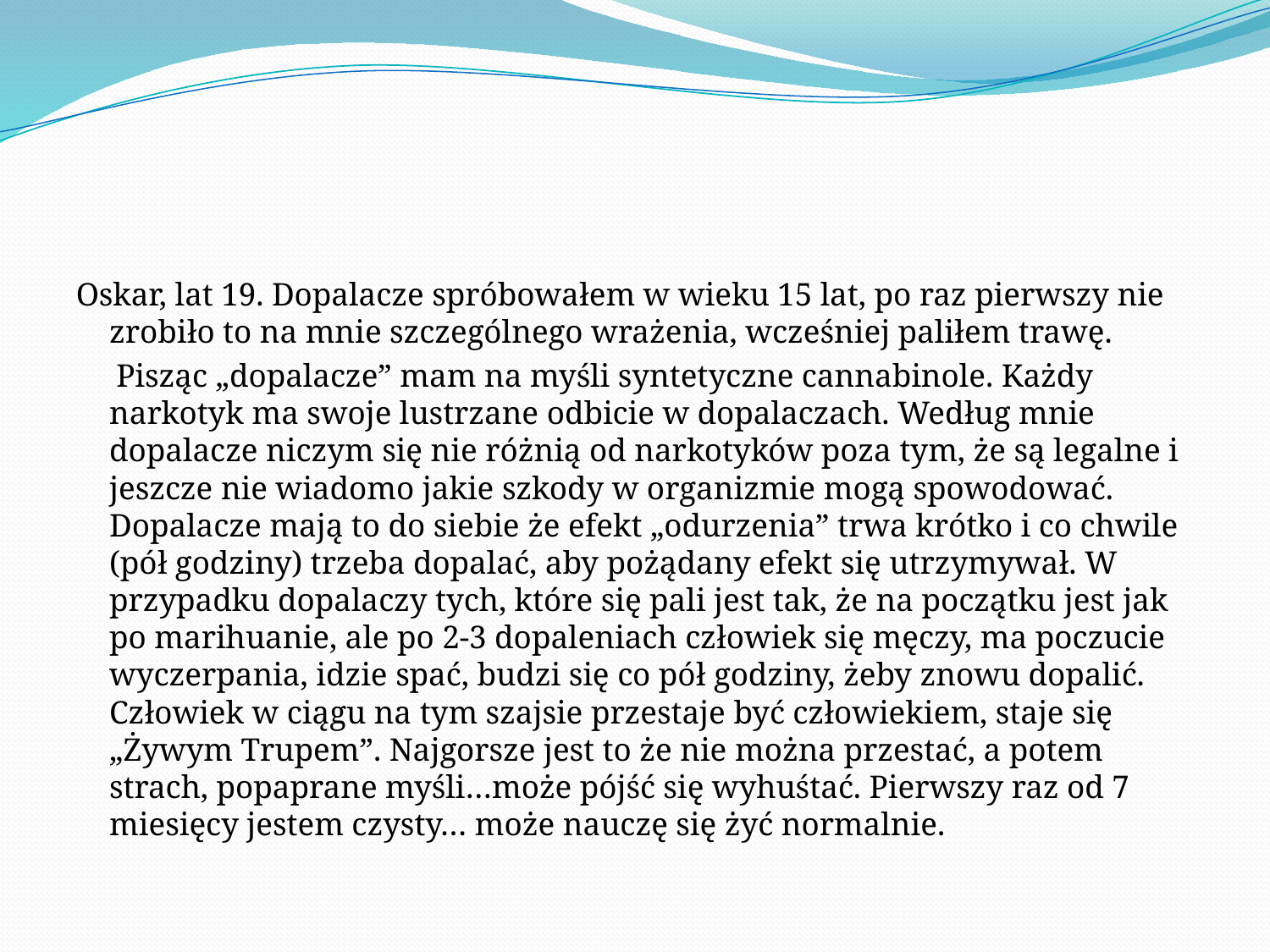

#
Oskar, lat 19. Dopalacze spróbowałem w wieku 15 lat, po raz pierwszy nie zrobiło to na mnie szczególnego wrażenia, wcześniej paliłem trawę.
     Pisząc „dopalacze” mam na myśli syntetyczne cannabinole. Każdy narkotyk ma swoje lustrzane odbicie w dopalaczach. Według mnie dopalacze niczym się nie różnią od narkotyków poza tym, że są legalne i jeszcze nie wiadomo jakie szkody w organizmie mogą spowodować. Dopalacze mają to do siebie że efekt „odurzenia” trwa krótko i co chwile (pół godziny) trzeba dopalać, aby pożądany efekt się utrzymywał. W przypadku dopalaczy tych, które się pali jest tak, że na początku jest jak po marihuanie, ale po 2-3 dopaleniach człowiek się męczy, ma poczucie wyczerpania, idzie spać, budzi się co pół godziny, żeby znowu dopalić. Człowiek w ciągu na tym szajsie przestaje być człowiekiem, staje się „Żywym Trupem”. Najgorsze jest to że nie można przestać, a potem strach, popaprane myśli…może pójść się wyhuśtać. Pierwszy raz od 7 miesięcy jestem czysty… może nauczę się żyć normalnie.